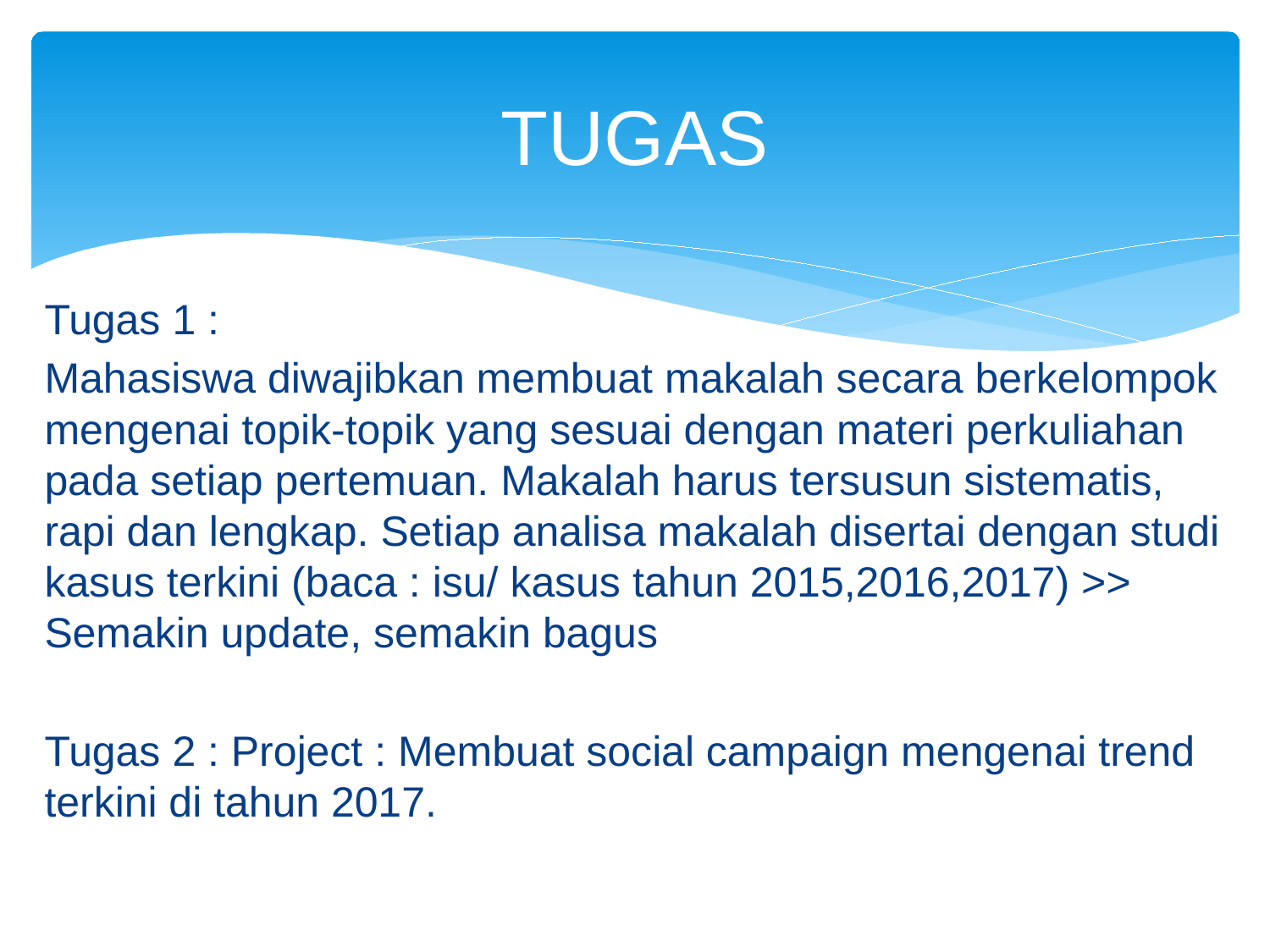

# TUGAS
Tugas 1 :
Mahasiswa diwajibkan membuat makalah secara berkelompok mengenai topik-topik yang sesuai dengan materi perkuliahan pada setiap pertemuan. Makalah harus tersusun sistematis, rapi dan lengkap. Setiap analisa makalah disertai dengan studi kasus terkini (baca : isu/ kasus tahun 2015,2016,2017) >> Semakin update, semakin bagus

Tugas 2 : Project : Membuat social campaign mengenai trend terkini di tahun 2017.